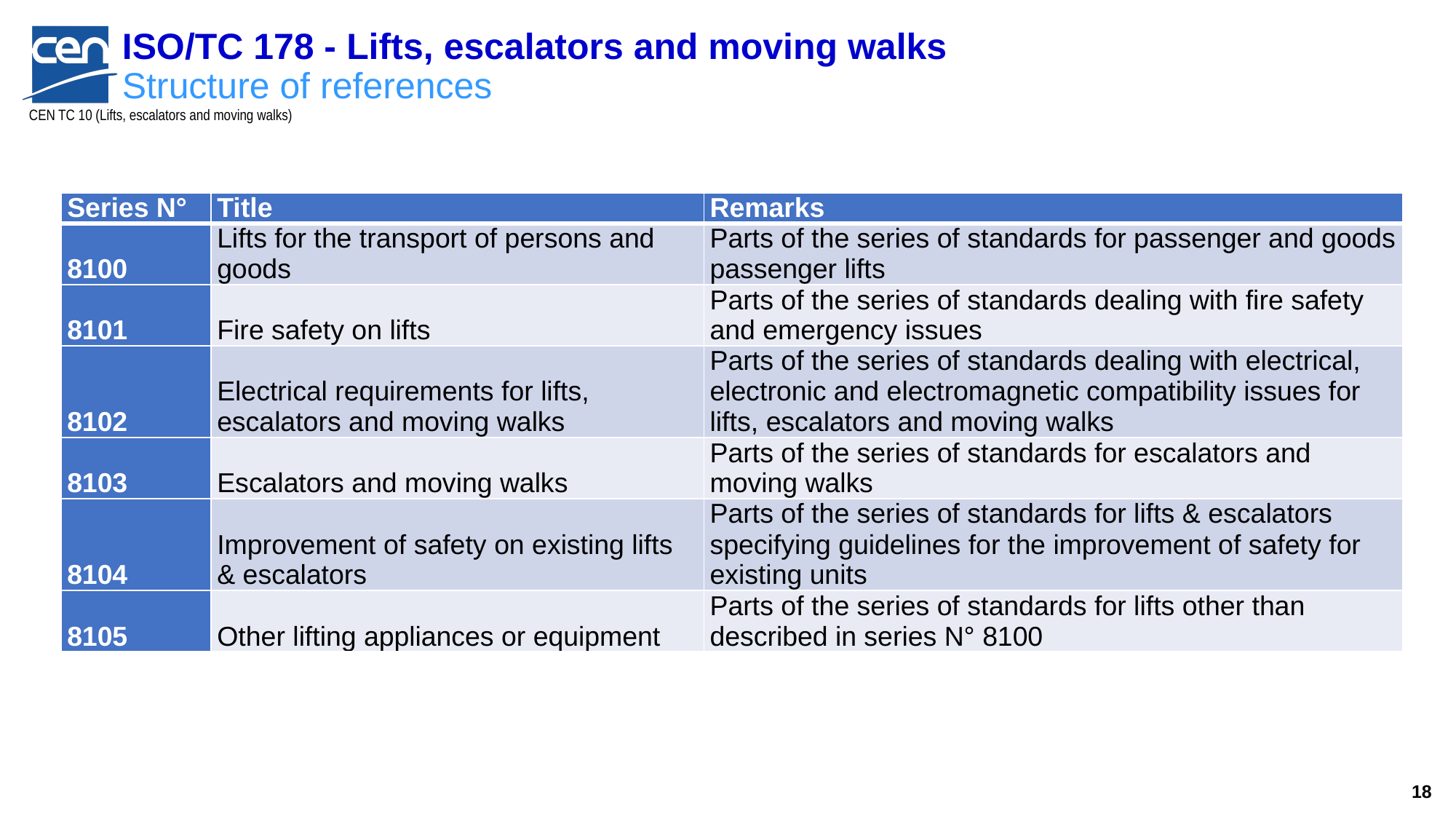

# ISO/TC 178 - Lifts, escalators and moving walks Structure of references
| Series N° | Title | Remarks |
| --- | --- | --- |
| 8100 | Lifts for the transport of persons and goods | Parts of the series of standards for passenger and goods passenger lifts |
| 8101 | Fire safety on lifts | Parts of the series of standards dealing with fire safety and emergency issues |
| 8102 | Electrical requirements for lifts, escalators and moving walks | Parts of the series of standards dealing with electrical, electronic and electromagnetic compatibility issues for lifts, escalators and moving walks |
| 8103 | Escalators and moving walks | Parts of the series of standards for escalators and moving walks |
| 8104 | Improvement of safety on existing lifts & escalators | Parts of the series of standards for lifts & escalators specifying guidelines for the improvement of safety for existing units |
| 8105 | Other lifting appliances or equipment | Parts of the series of standards for lifts other than described in series N° 8100 |